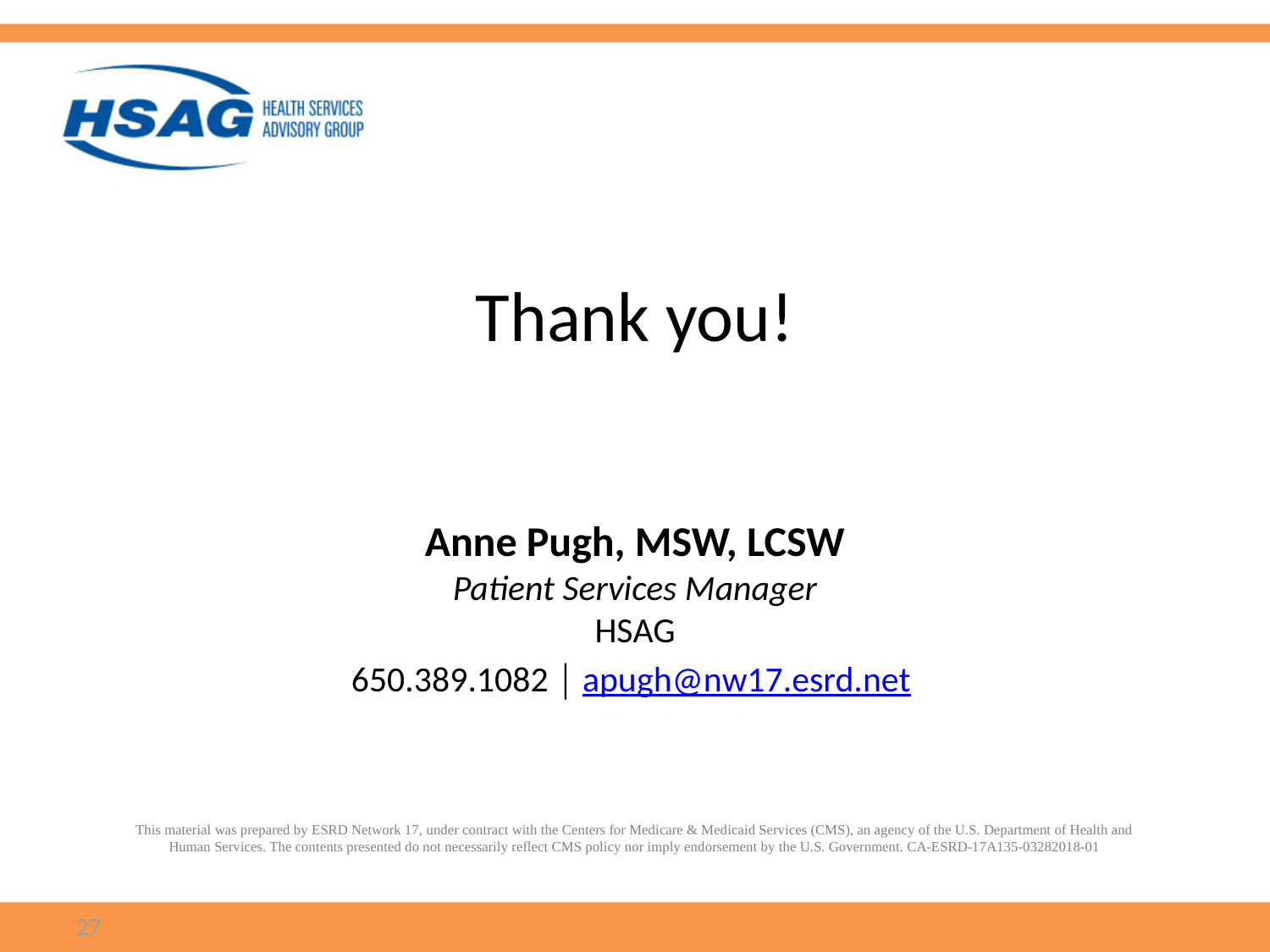

# Thank you!
Anne Pugh, MSW, LCSW
Patient Services Manager
HSAG
650.389.1082 │ apugh@nw17.esrd.net
This material was prepared by ESRD Network 17, under contract with the Centers for Medicare & Medicaid Services (CMS), an agency of the U.S. Department of Health and Human Services. The contents presented do not necessarily reflect CMS policy nor imply endorsement by the U.S. Government. CA-ESRD-17A135-03282018-01
27